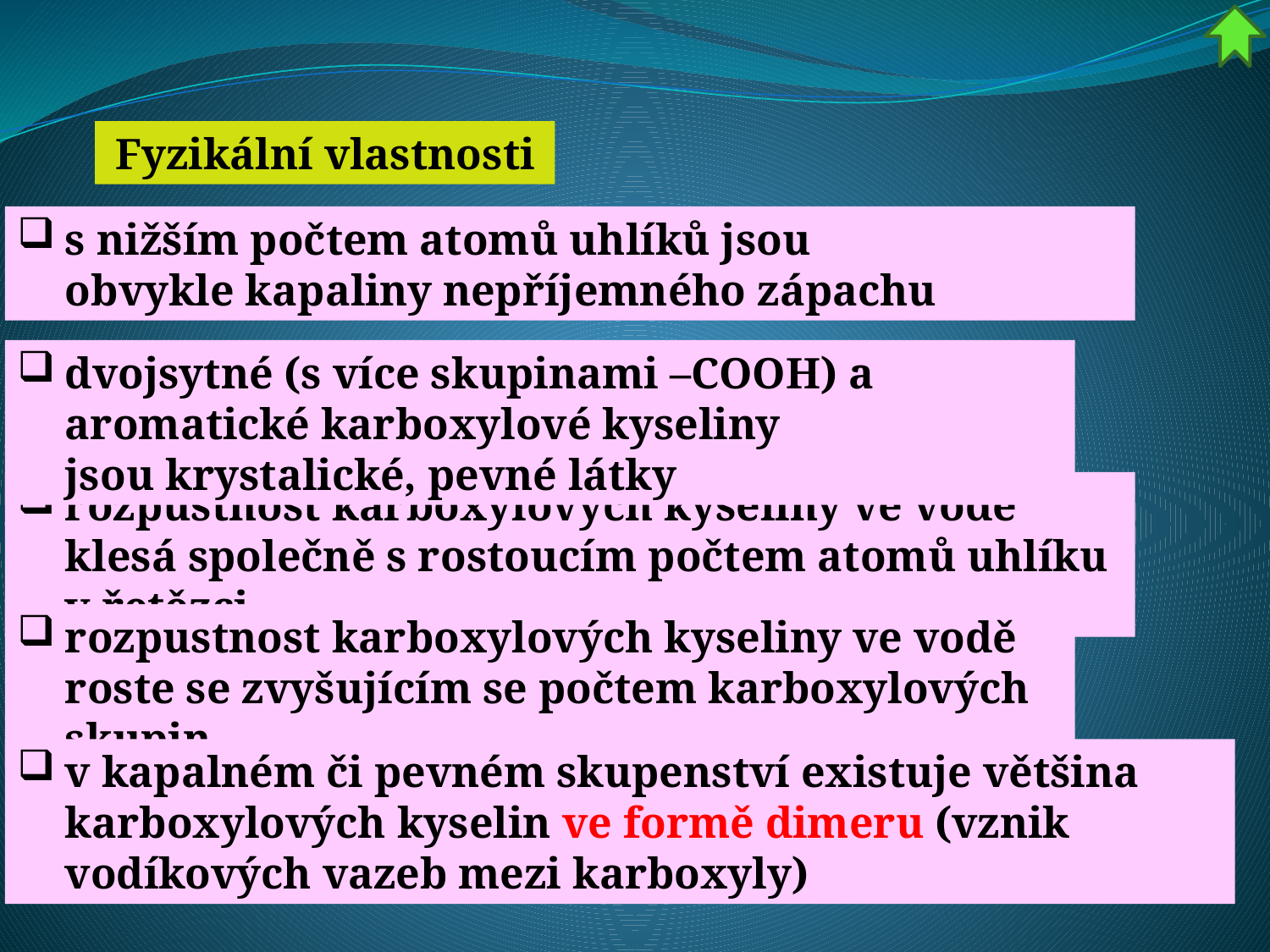

Fyzikální vlastnosti
s nižším počtem atomů uhlíků jsou obvykle kapaliny nepříjemného zápachu
dvojsytné (s více skupinami –COOH) a aromatické karboxylové kyseliny jsou krystalické, pevné látky
rozpustnost karboxylových kyseliny ve vodě klesá společně s rostoucím počtem atomů uhlíku v řetězci
rozpustnost karboxylových kyseliny ve vodě roste se zvyšujícím se počtem karboxylových skupin
v kapalném či pevném skupenství existuje většina karboxylových kyselin ve formě dimeru (vznik vodíkových vazeb mezi karboxyly)